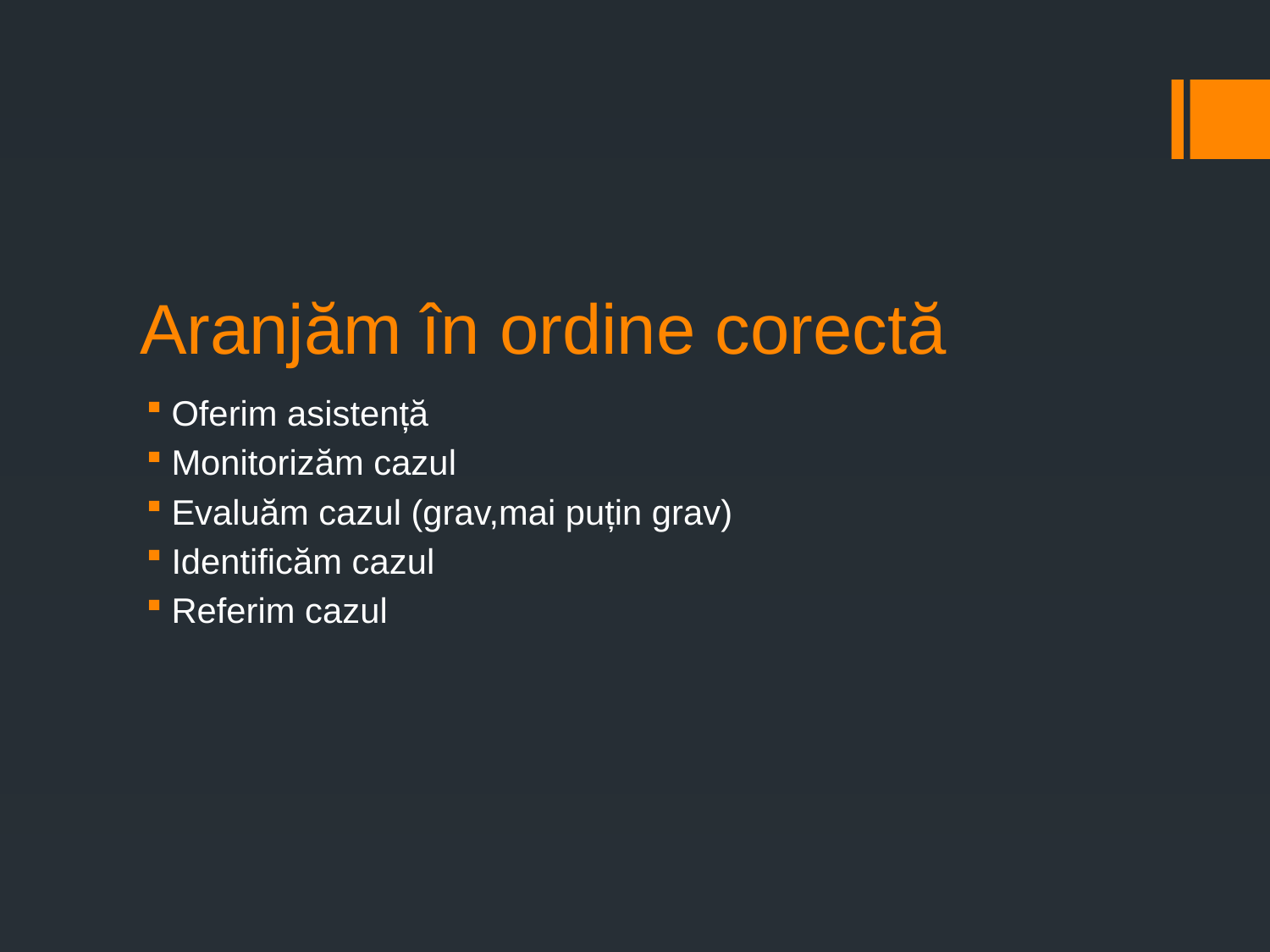

# Aranjăm în ordine corectă
Oferim asistență
Monitorizăm cazul
Evaluăm cazul (grav,mai puțin grav)
Identificăm cazul
Referim cazul